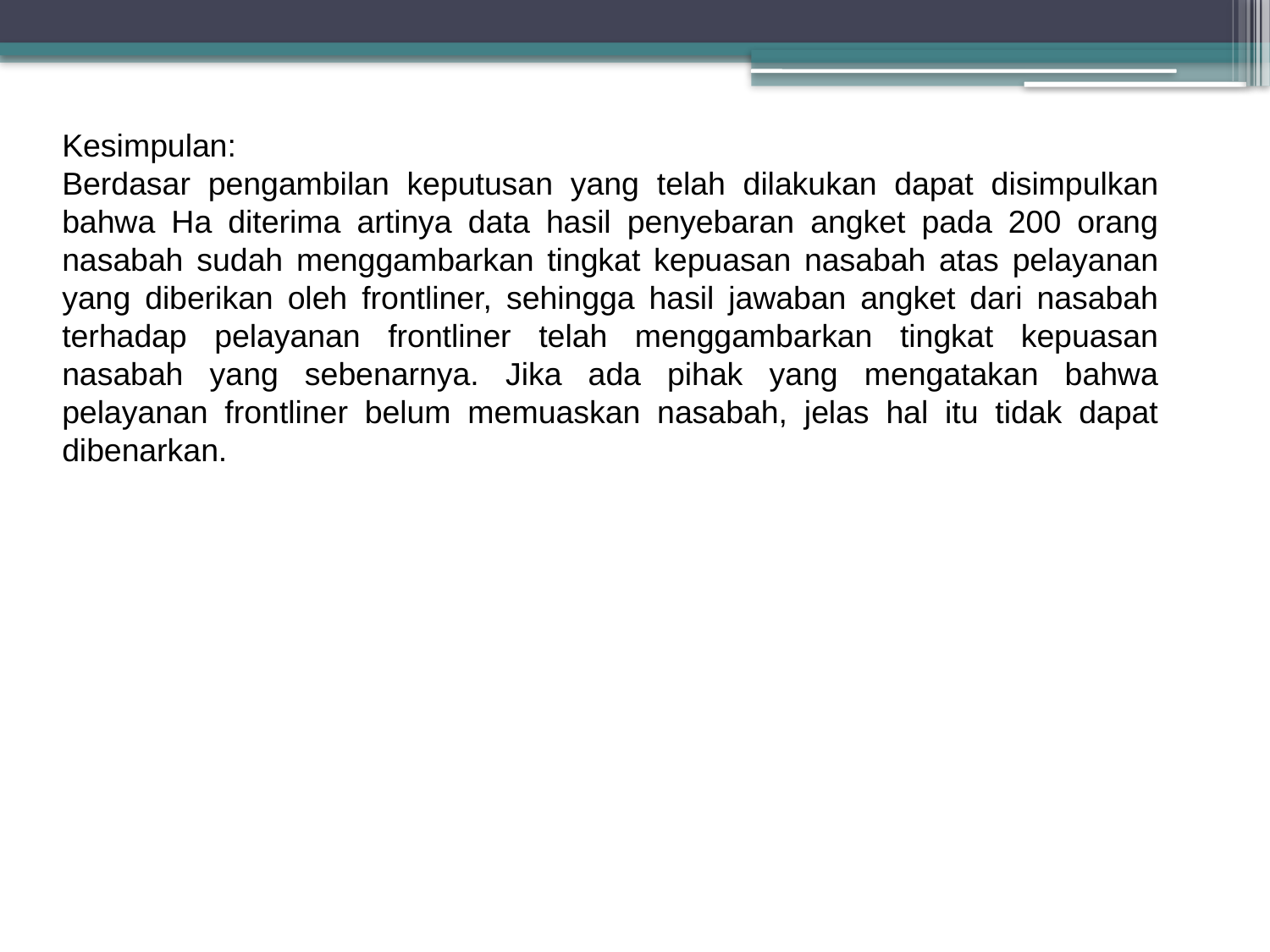

Kesimpulan:
Berdasar pengambilan keputusan yang telah dilakukan dapat disimpulkan bahwa Ha diterima artinya data hasil penyebaran angket pada 200 orang nasabah sudah menggambarkan tingkat kepuasan nasabah atas pelayanan yang diberikan oleh frontliner, sehingga hasil jawaban angket dari nasabah terhadap pelayanan frontliner telah menggambarkan tingkat kepuasan nasabah yang sebenarnya. Jika ada pihak yang mengatakan bahwa pelayanan frontliner belum memuaskan nasabah, jelas hal itu tidak dapat dibenarkan.